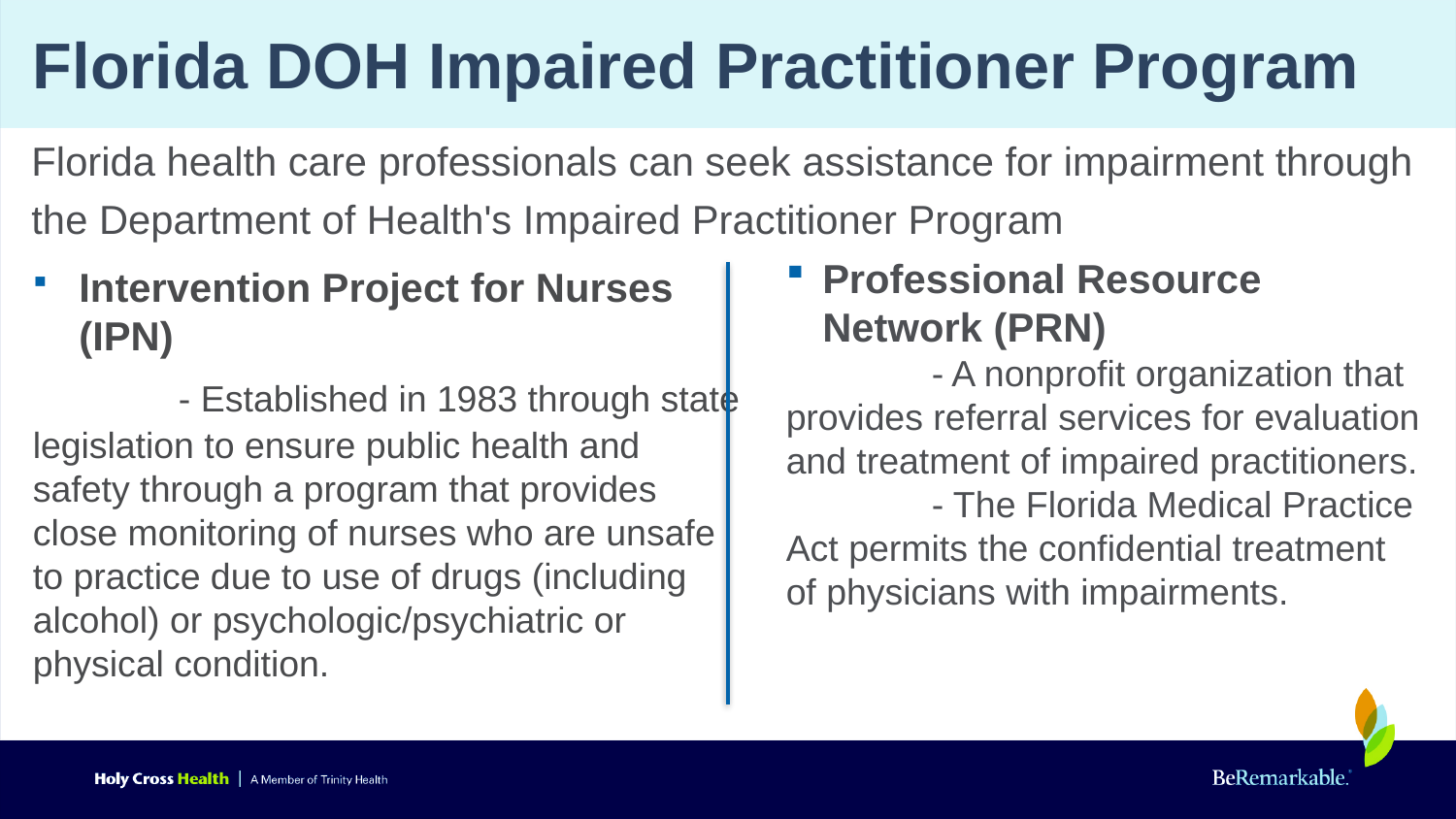

# Florida DOH Impaired Practitioner Program
Florida health care professionals can seek assistance for impairment through the Department of Health's Impaired Practitioner Program
Professional Resource Network (PRN)
	- A nonprofit organization that provides referral services for evaluation and treatment of impaired practitioners.
	- The Florida Medical Practice Act permits the confidential treatment of physicians with impairments.
Intervention Project for Nurses (IPN)
	- Established in 1983 through state legislation to ensure public health and safety through a program that provides close monitoring of nurses who are unsafe to practice due to use of drugs (including alcohol) or psychologic/psychiatric or physical condition.